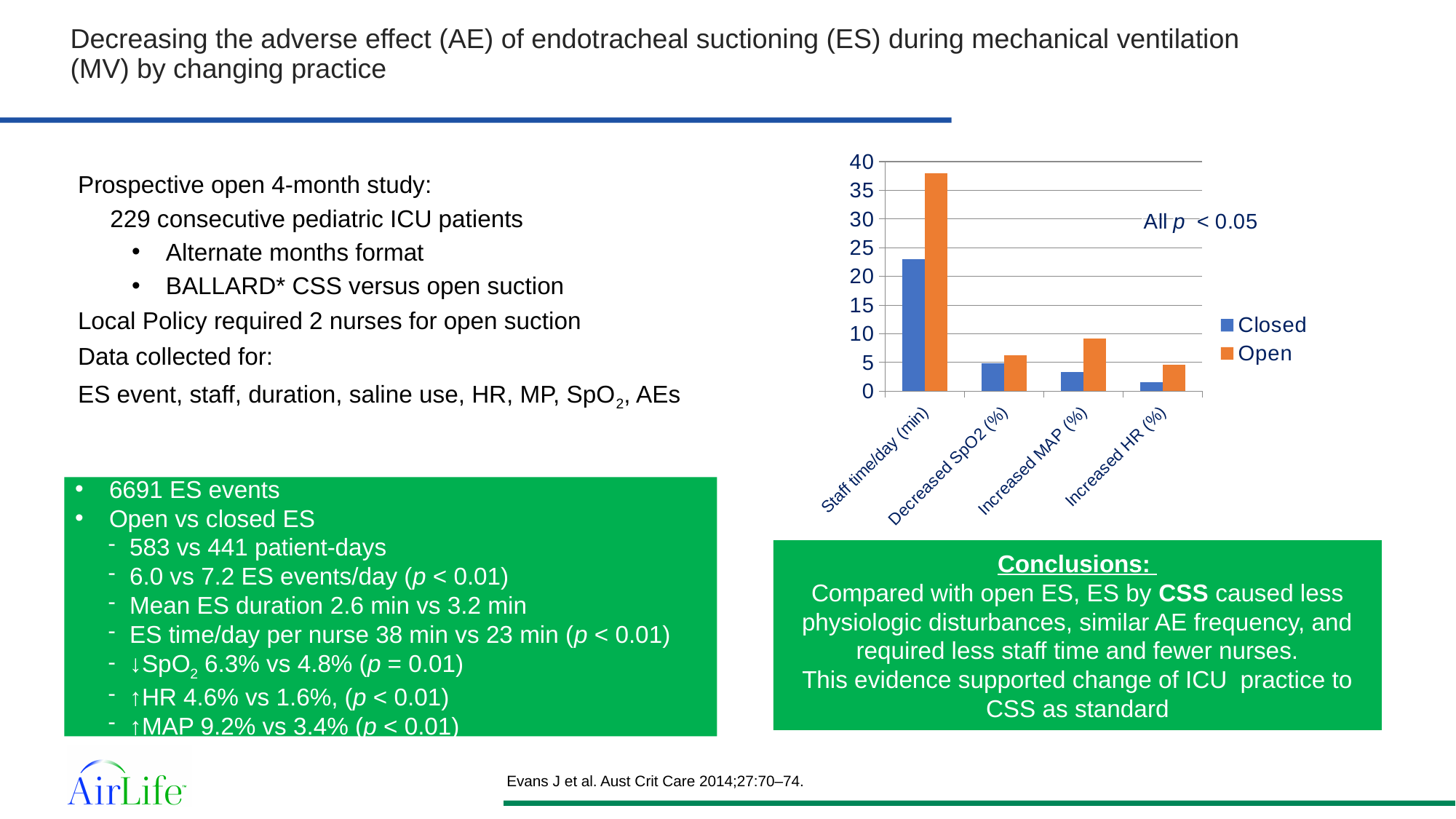

# Decreasing the adverse effect (AE) of endotracheal suctioning (ES) during mechanical ventilation (MV) by changing practice

### Chart

| Category | Closed | Open |
|---|---|---|
| Staff time/day (min) | 23.0 | 38.0 |
| Decreased SpO2 (%) | 4.8 | 6.3 |
| Increased MAP (%) | 3.4 | 9.2 |
| Increased HR (%) | 1.6 | 4.6 |
Prospective open 4-month study:
229 consecutive pediatric ICU patients
Alternate months format
BALLARD* CSS versus open suction
Local Policy required 2 nurses for open suction
Data collected for:
ES event, staff, duration, saline use, HR, MP, SpO2, AEs
6691 ES events
Open vs closed ES
583 vs 441 patient-days
6.0 vs 7.2 ES events/day (p < 0.01)
Mean ES duration 2.6 min vs 3.2 min
ES time/day per nurse 38 min vs 23 min (p < 0.01)
↓SpO2 6.3% vs 4.8% (p = 0.01)
↑HR 4.6% vs 1.6%, (p < 0.01)
↑MAP 9.2% vs 3.4% (p < 0.01)
Conclusions:
Compared with open ES, ES by CSS caused less physiologic disturbances, similar AE frequency, and required less staff time and fewer nurses.
This evidence supported change of ICU  practice to CSS as standard
Evans J et al. Aust Crit Care 2014;27:70–74.